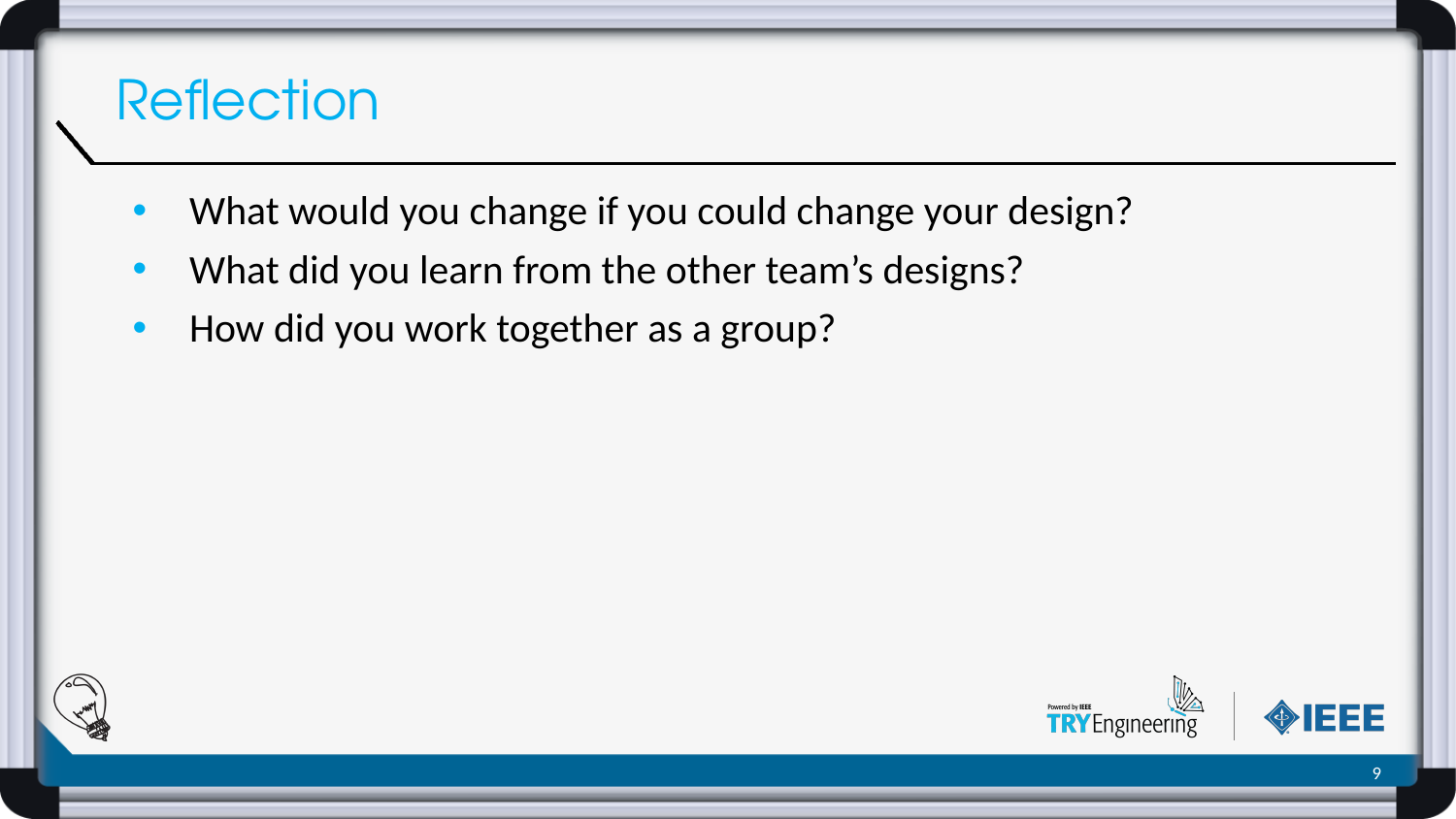

# Reflection
What would you change if you could change your design?
What did you learn from the other team’s designs?
How did you work together as a group?
9